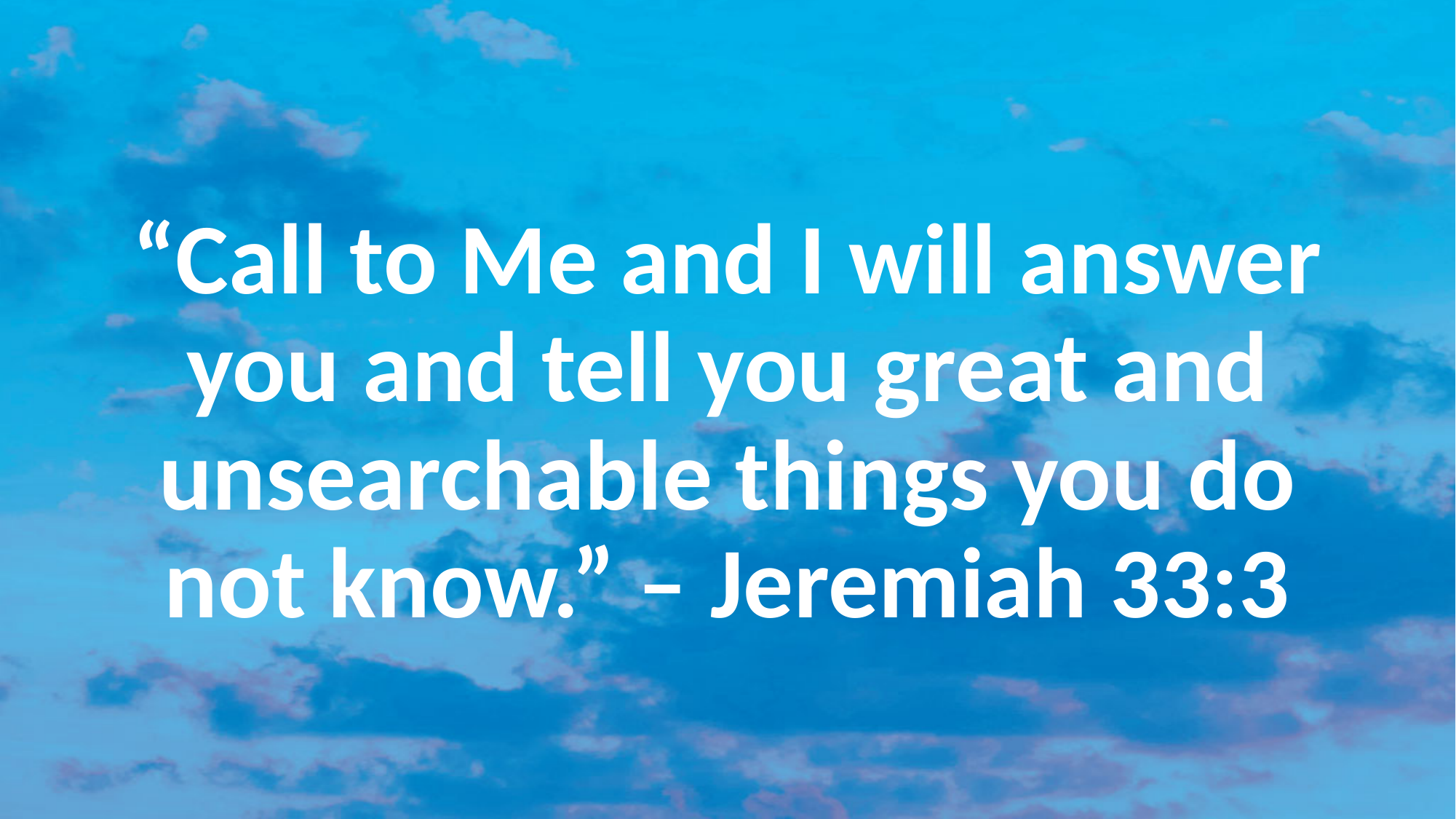

#
“Call to Me and I will answer you and tell you great and unsearchable things you do not know.” – Jeremiah 33:3